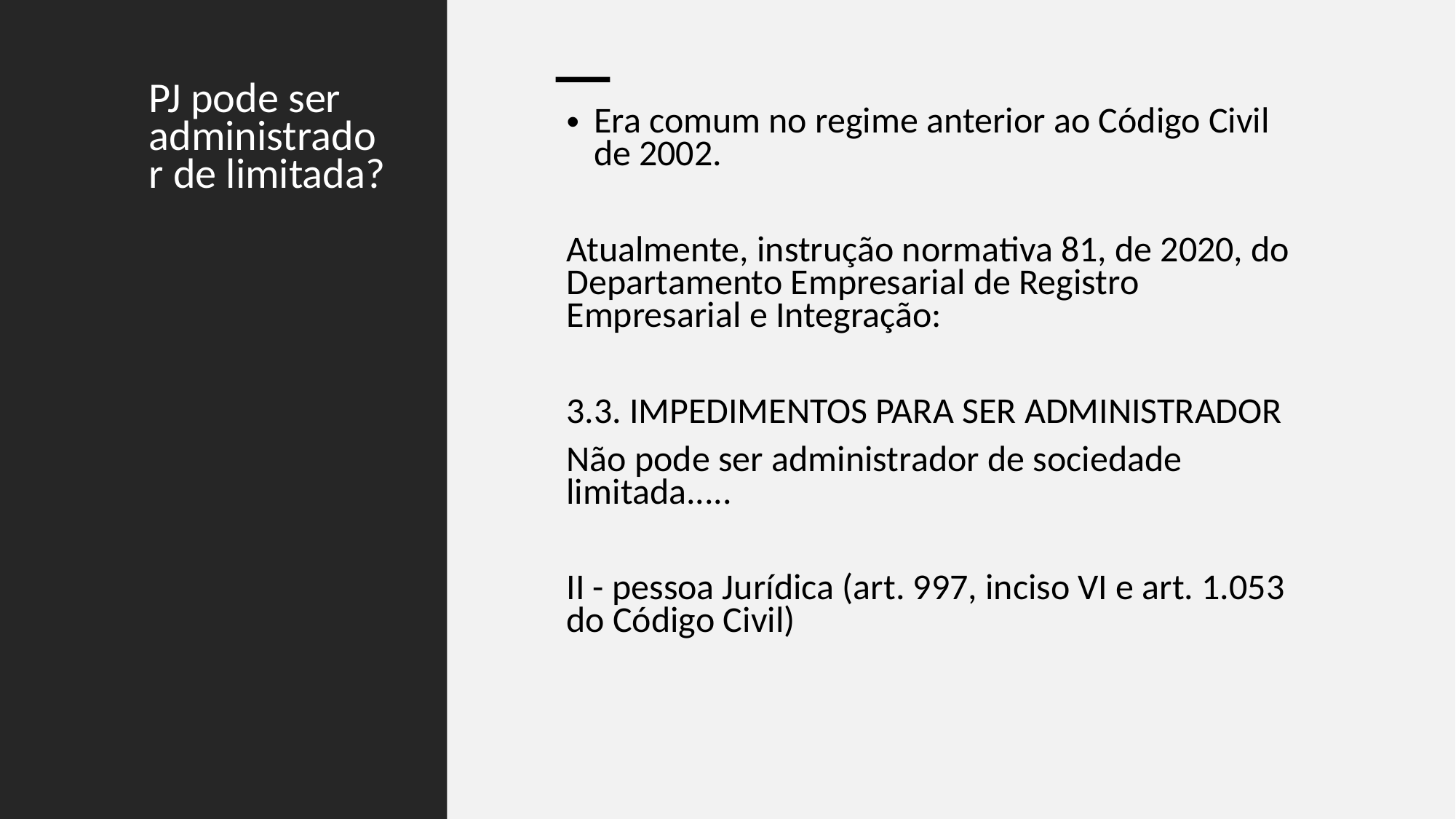

# PJ pode ser administrador de limitada?

Era comum no regime anterior ao Código Civil de 2002.

Atualmente, instrução normativa 81, de 2020, do Departamento Empresarial de Registro Empresarial e Integração:

3.3. IMPEDIMENTOS PARA SER ADMINISTRADOR
Não pode ser administrador de sociedade limitada.....

II - pessoa Jurídica (art. 997, inciso VI e art. 1.053 do Código Civil)